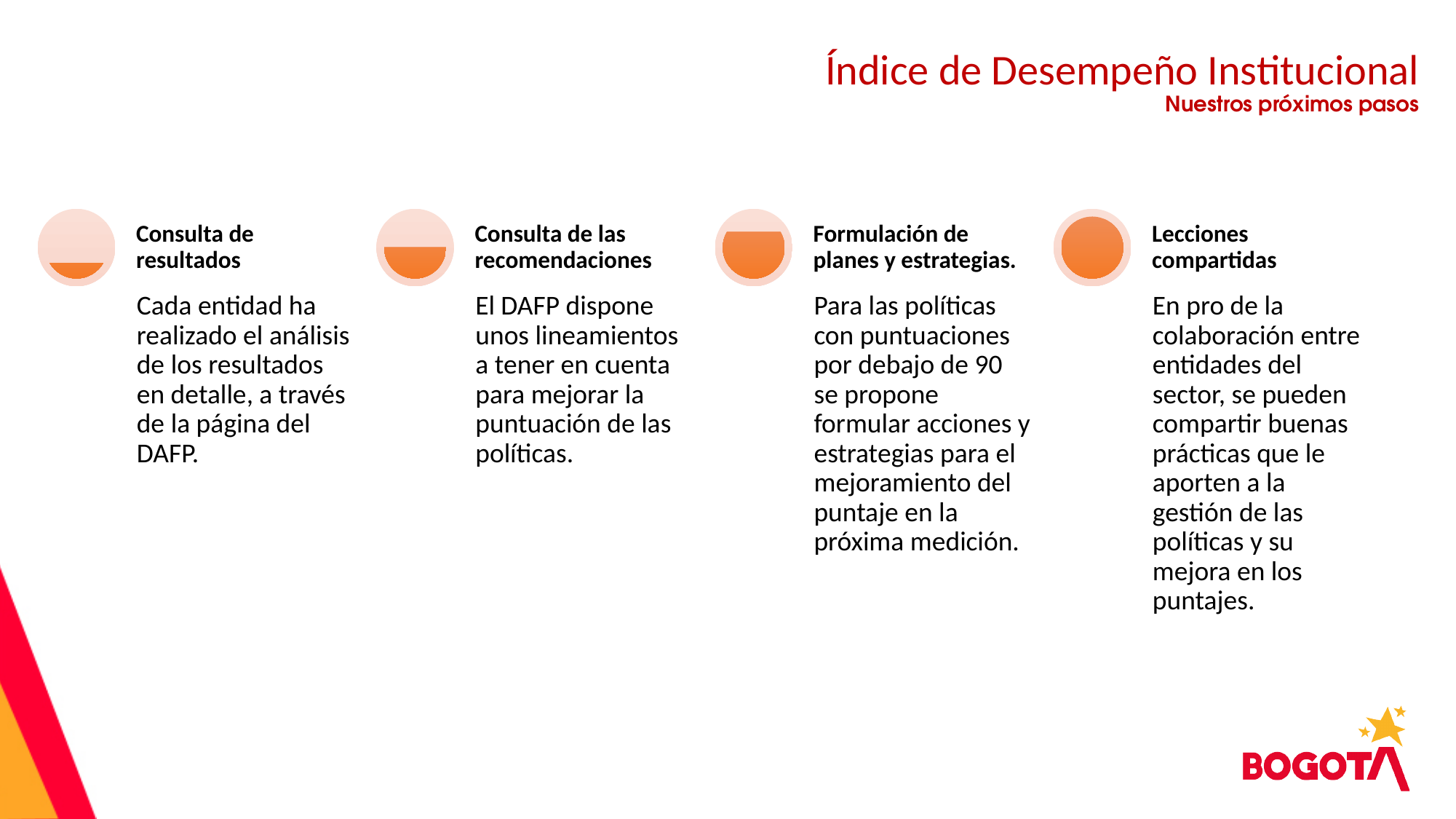

Índice de Desempeño Institucional
Nuestros próximos pasos

Cada entidad ha realizado el análisis de los resultados en detalle, a través de la página del DAFP.
Consulta de resultados
El DAFP dispone unos lineamientos a tener en cuenta para mejorar la puntuación de las políticas.
Consulta de las recomendaciones
Para las políticas con puntuaciones por debajo de 90 se propone formular acciones y estrategias para el mejoramiento del puntaje en la próxima medición.
Formulación de planes y estrategias.
En pro de la colaboración entre entidades del sector, se pueden compartir buenas prácticas que le aporten a la gestión de las políticas y su mejora en los puntajes.
Lecciones compartidas